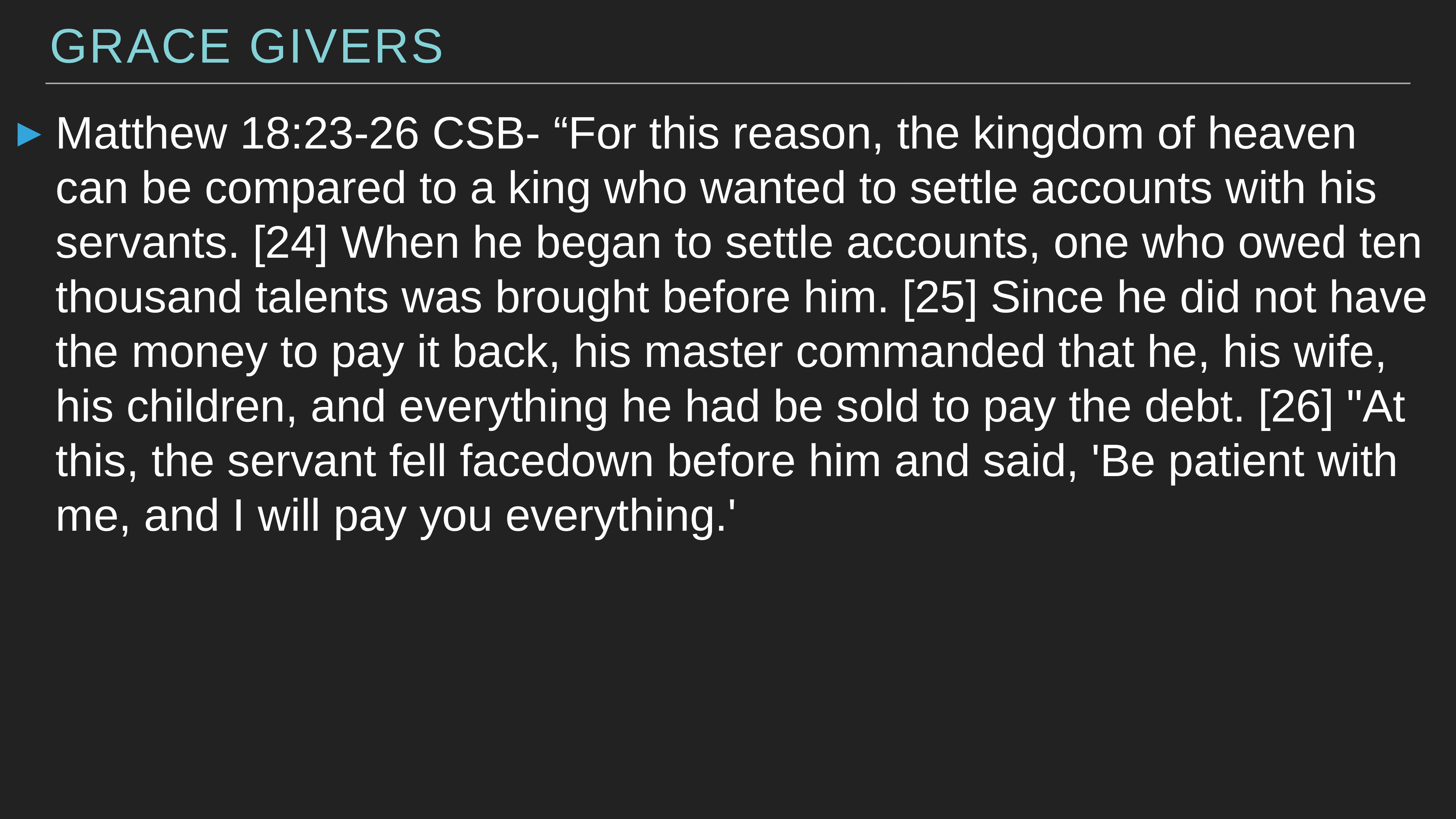

Grace Givers
Matthew 18:23-26 CSB- “For this reason, the kingdom of heaven can be compared to a king who wanted to settle accounts with his servants. [24] When he began to settle accounts, one who owed ten thousand talents was brought before him. [25] Since he did not have the money to pay it back, his master commanded that he, his wife, his children, and everything he had be sold to pay the debt. [26] "At this, the servant fell facedown before him and said, 'Be patient with me, and I will pay you everything.'